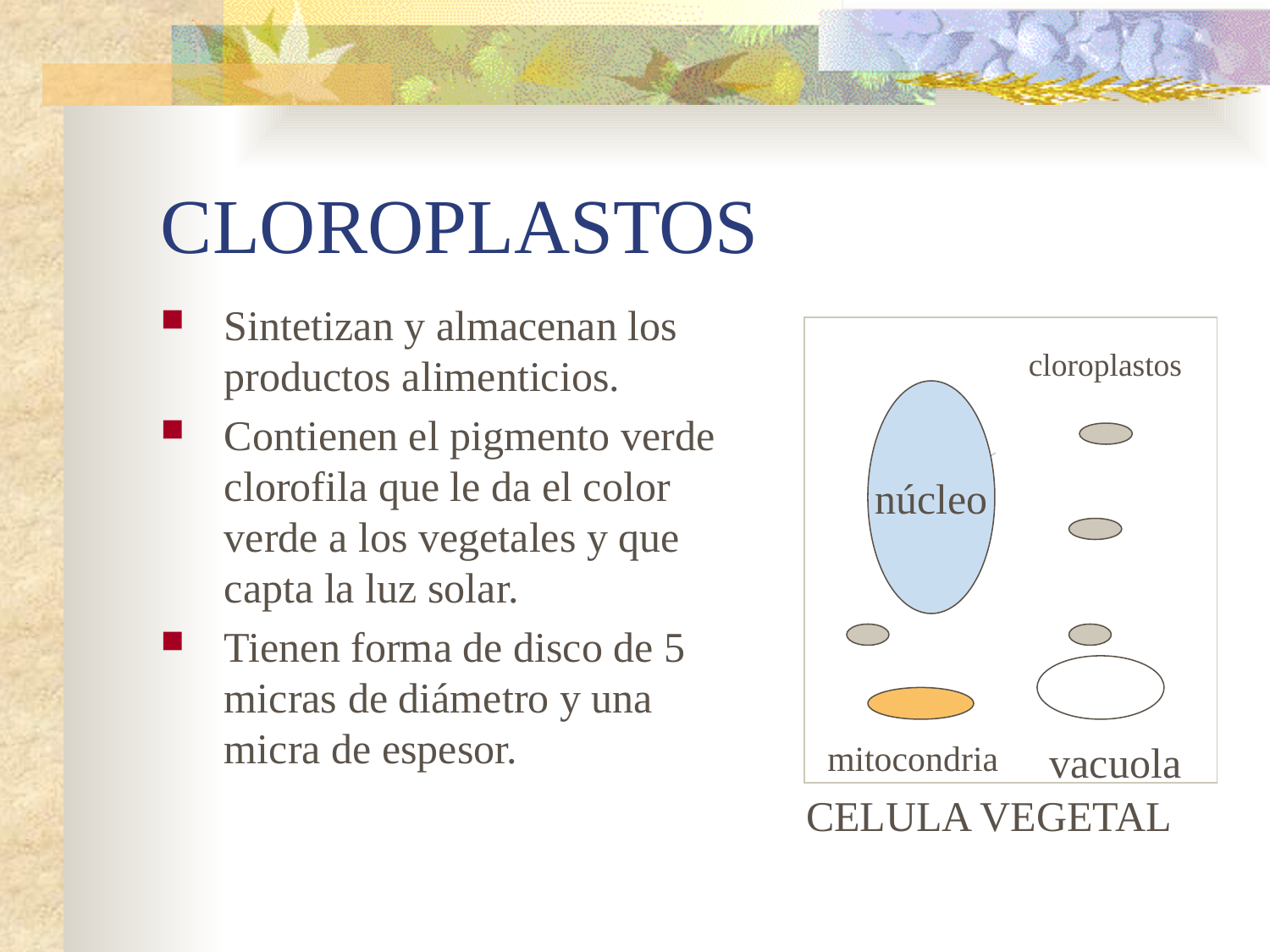

# CLOROPLASTOS
Sintetizan y almacenan los productos alimenticios.
Contienen el pigmento verde clorofila que le da el color     verde a los vegetales y que capta la luz solar.
Tienen forma de disco de 5 micras de diámetro y una micra de espesor.

cloroplastos
núcleo

mitocondria
vacuola
CELULA VEGETAL